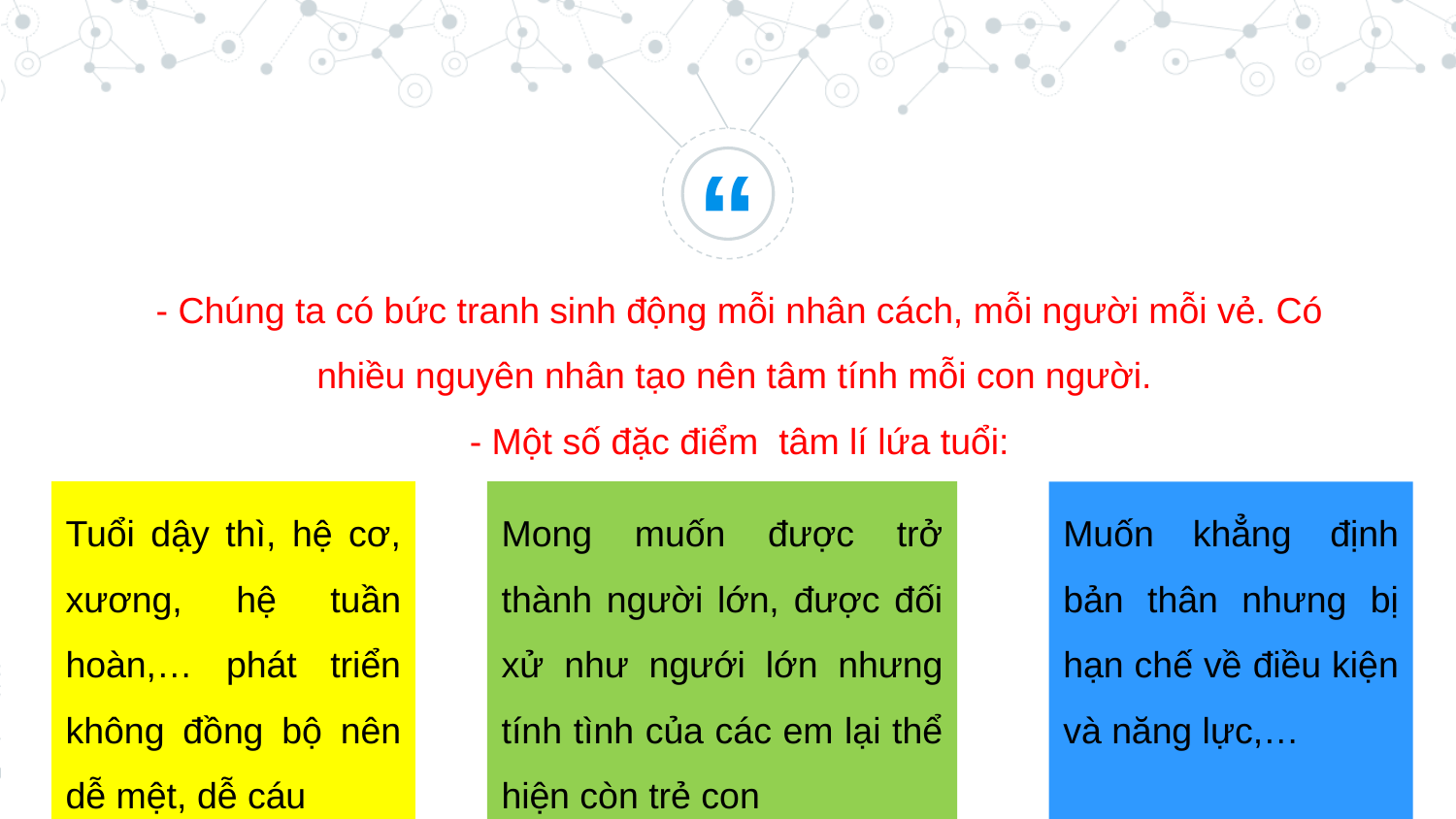

- Chúng ta có bức tranh sinh động mỗi nhân cách, mỗi người mỗi vẻ. Có nhiều nguyên nhân tạo nên tâm tính mỗi con người.
- Một số đặc điểm  tâm lí lứa tuổi:
Tuổi dậy thì, hệ cơ, xương, hệ tuần hoàn,… phát triển không đồng bộ nên dễ mệt, dễ cáu
Mong muốn được trở thành người lớn, được đối xử như ngưới lớn nhưng tính tình của các em lại thể hiện còn trẻ con
Muốn khẳng định bản thân nhưng bị hạn chế về điều kiện và năng lực,…

10